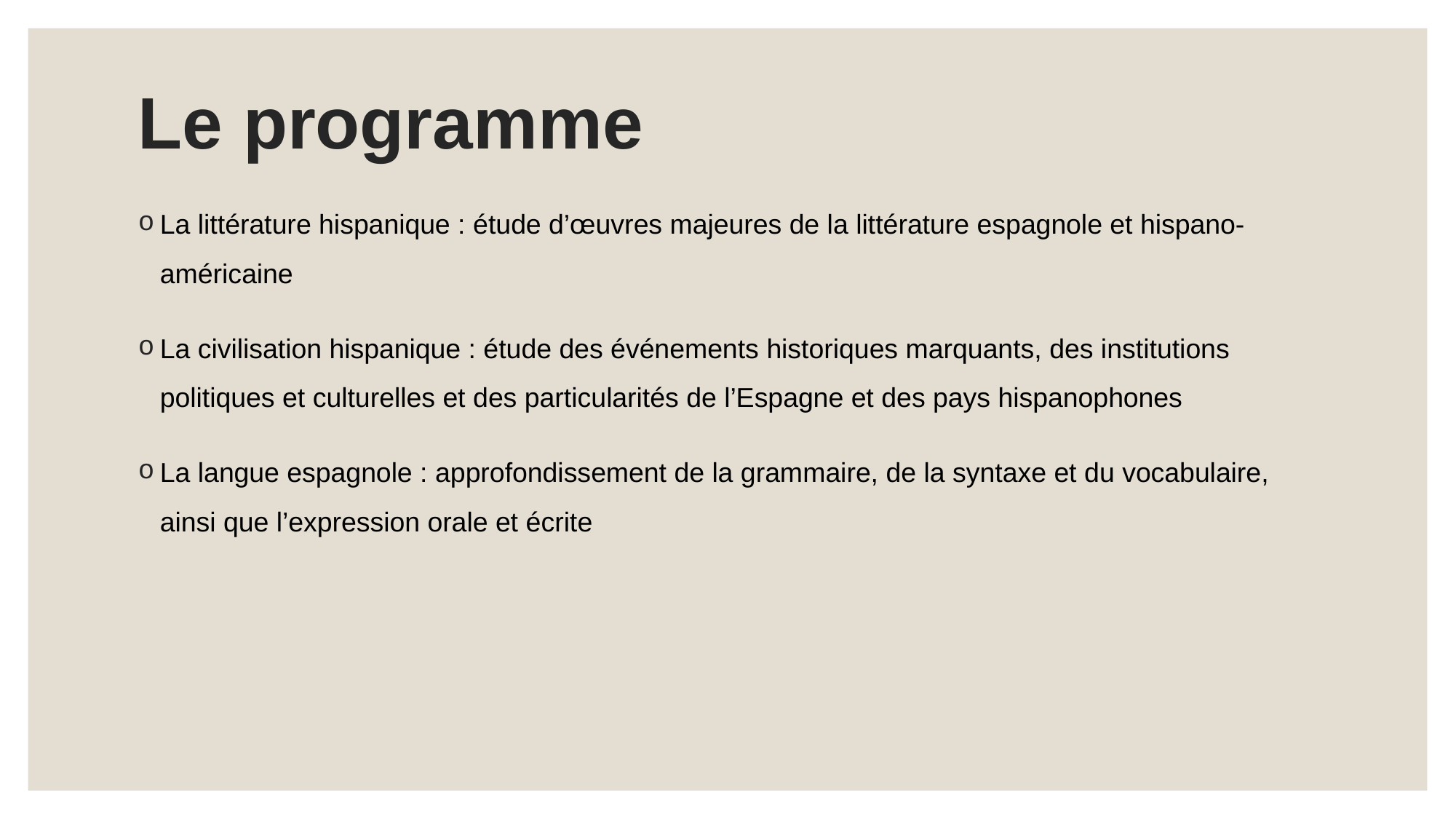

# Le programme
La littérature hispanique : étude d’œuvres majeures de la littérature espagnole et hispano-américaine
La civilisation hispanique : étude des événements historiques marquants, des institutions politiques et culturelles et des particularités de l’Espagne et des pays hispanophones
La langue espagnole : approfondissement de la grammaire, de la syntaxe et du vocabulaire, ainsi que l’expression orale et écrite